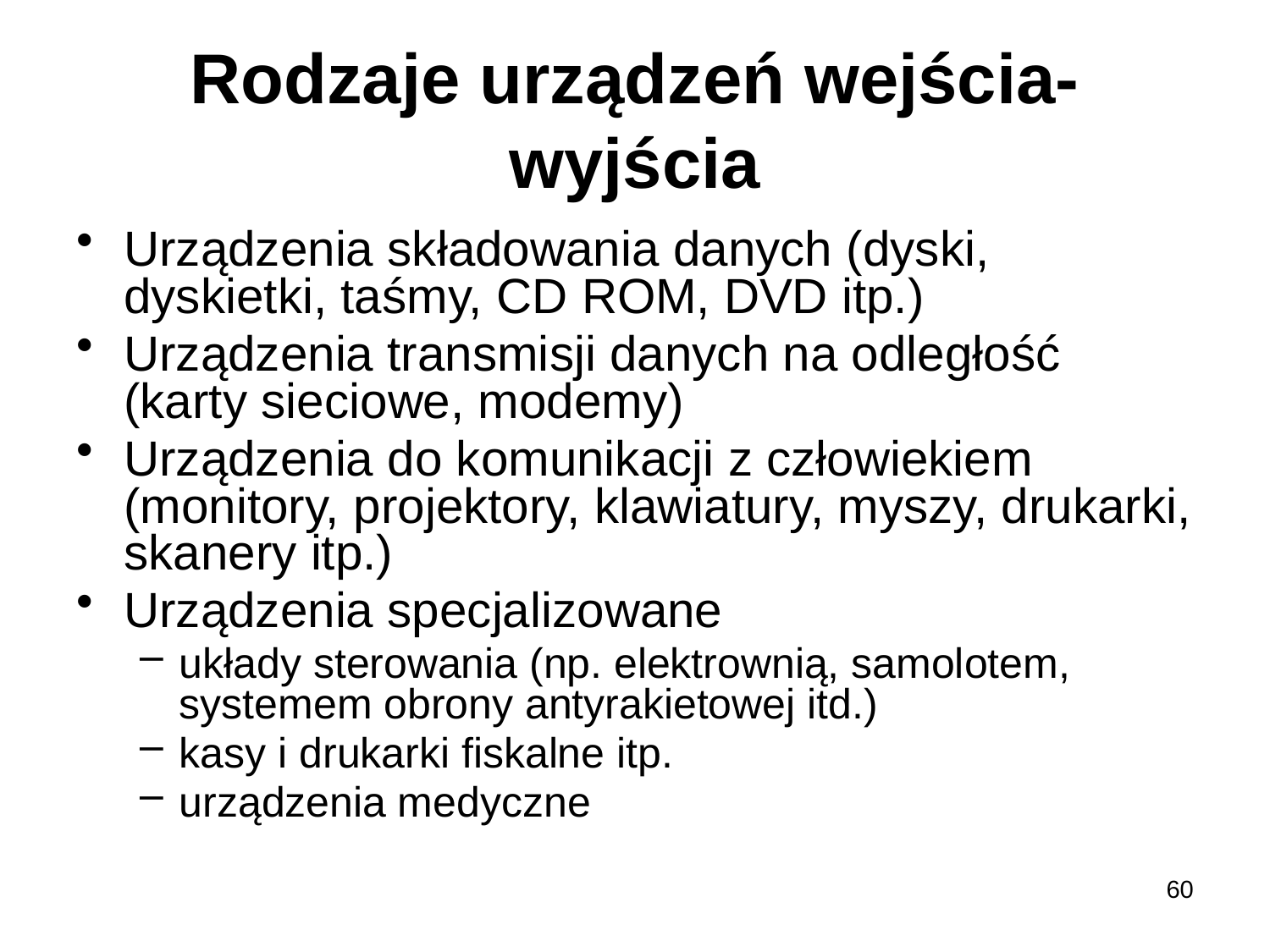

# Rodzaje urządzeń wejścia-wyjścia
Urządzenia składowania danych (dyski, dyskietki, taśmy, CD ROM, DVD itp.)
Urządzenia transmisji danych na odległość (karty sieciowe, modemy)
Urządzenia do komunikacji z człowiekiem (monitory, projektory, klawiatury, myszy, drukarki, skanery itp.)
Urządzenia specjalizowane
układy sterowania (np. elektrownią, samolotem, systemem obrony antyrakietowej itd.)
kasy i drukarki fiskalne itp.
urządzenia medyczne
60